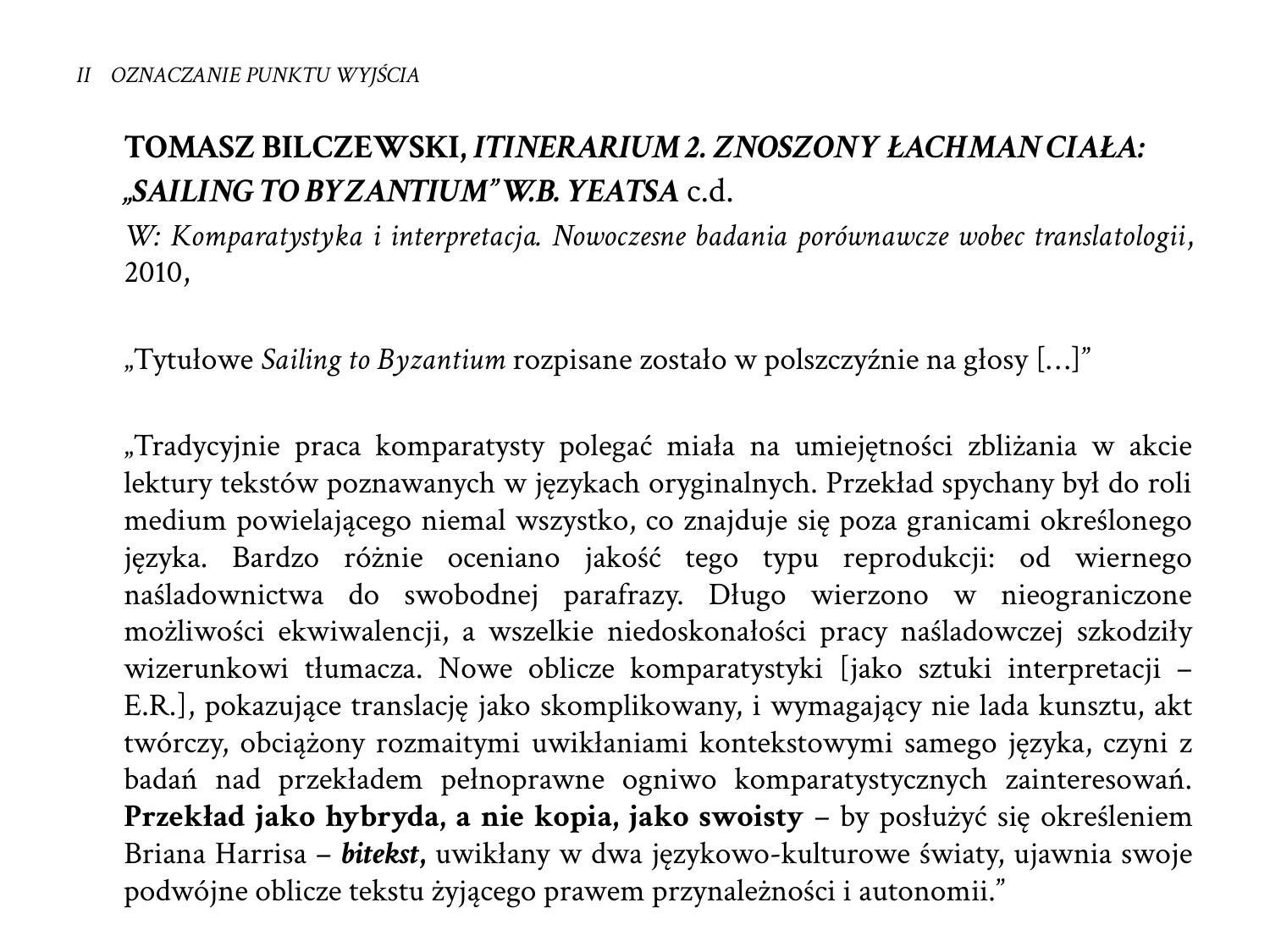

# II    OZNACZANIE PUNKTU WYJŚCIA
 	Tomasz Bilczewski, Itinerarium 2. Znoszony łachman ciała: „Sailing to Byzantium” W.B. Yeatsa c.d.
	W: Komparatystyka i interpretacja. Nowoczesne badania porównawcze wobec translatologii, 2010,

	„Tytułowe Sailing to Byzantium rozpisane zostało w polszczyźnie na głosy […]”

	„Tradycyjnie praca komparatysty polegać miała na umiejętności zbliżania w akcie lektury tekstów poznawanych w językach oryginalnych. Przekład spychany był do roli medium powielającego niemal wszystko, co znajduje się poza granicami określonego języka. Bardzo różnie oceniano jakość tego typu reprodukcji: od wiernego naśladownictwa do swobodnej parafrazy. Długo wierzono w nieograniczone możliwości ekwiwalencji, a wszelkie niedoskonałości pracy naśladowczej szkodziły wizerunkowi tłumacza. Nowe oblicze komparatystyki [jako sztuki interpretacji – E.R.], pokazujące translację jako skomplikowany, i wymagający nie lada kunsztu, akt twórczy, obciążony rozmaitymi uwikłaniami kontekstowymi samego języka, czyni z badań nad przekładem pełnoprawne ogniwo komparatystycznych zainteresowań. Przekład jako hybryda, a nie kopia, jako swoisty – by posłużyć się określeniem Briana Harrisa – bitekst, uwikłany w dwa językowo-kulturowe światy, ujawnia swoje podwójne oblicze tekstu żyjącego prawem przynależności i autonomii.”